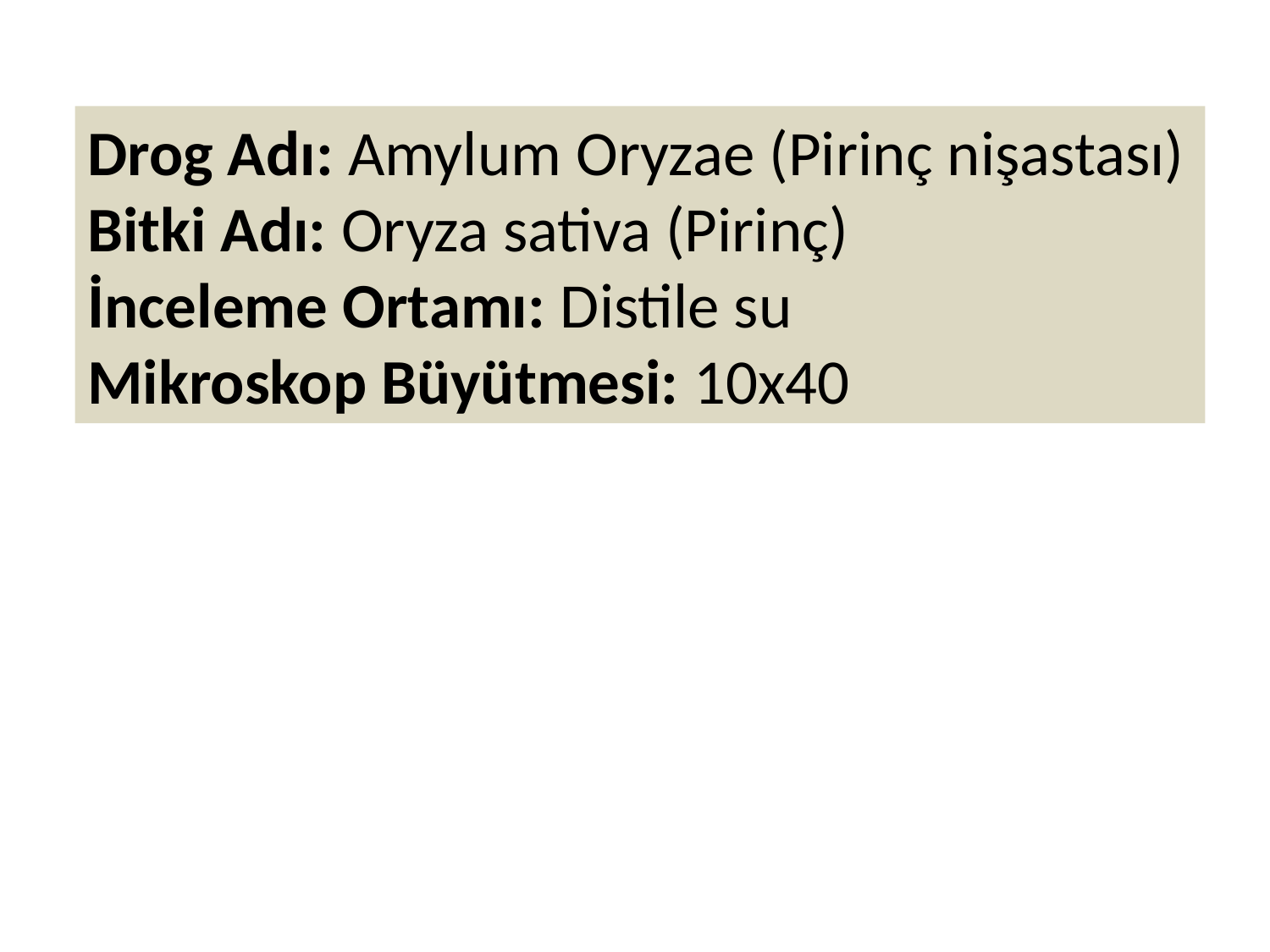

Drog Adı: Amylum Oryzae (Pirinç nişastası)
Bitki Adı: Oryza sativa (Pirinç)
İnceleme Ortamı: Distile su
Mikroskop Büyütmesi: 10x40